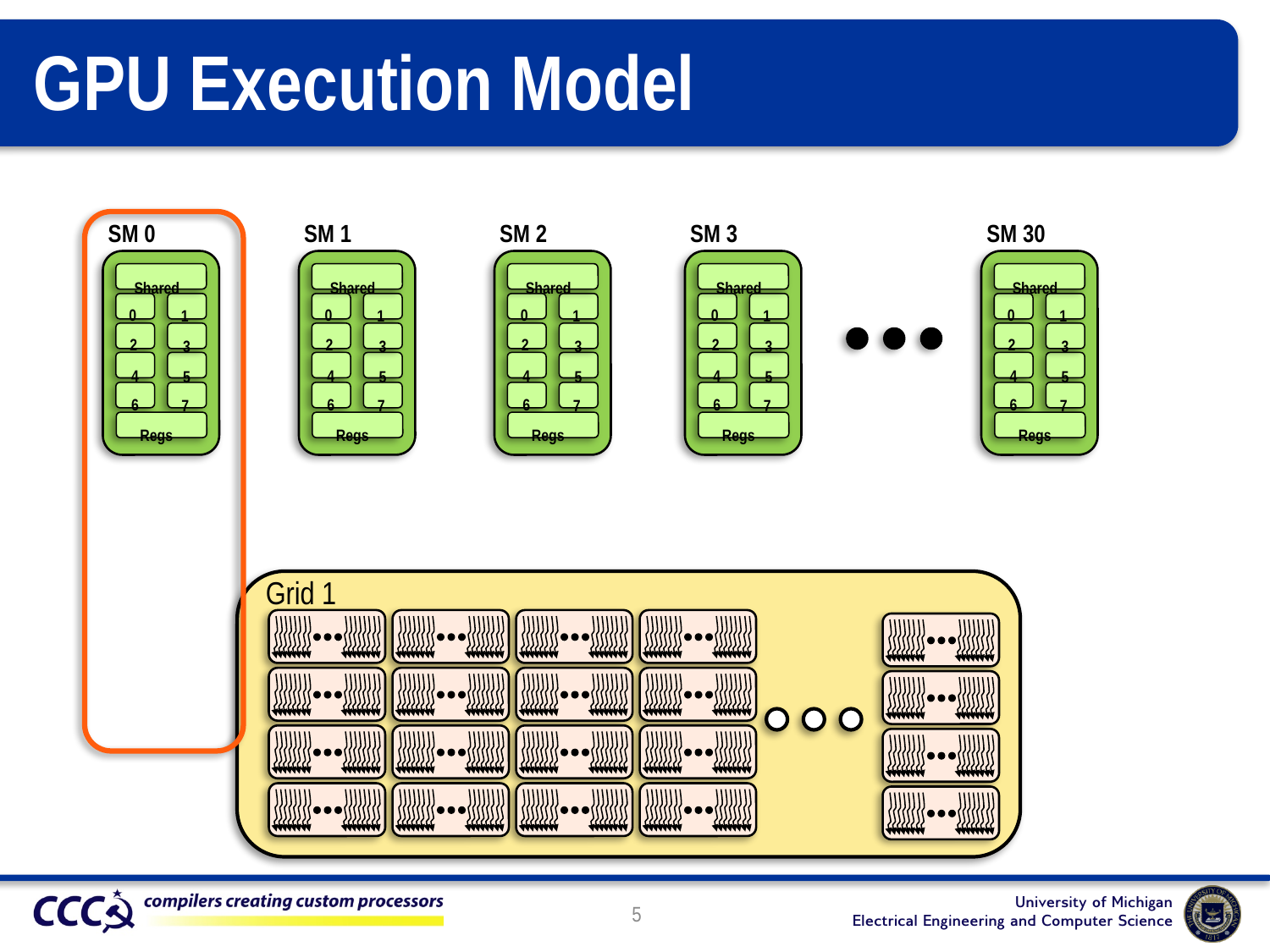

# GPU Execution Model

SM 0

Shared

0
1

2
3

4
5

6
7

Regs

SM 1

Shared

0
1

2
3

4
5

6
7

Regs

SM 2

Shared

0
1

2
3

4
5

6
7

Regs

SM 3

Shared

0
1

2
3

4
5

6
7

Regs

SM 30

Shared

0
1

2
3

4
5

6
7

Regs

Grid 1